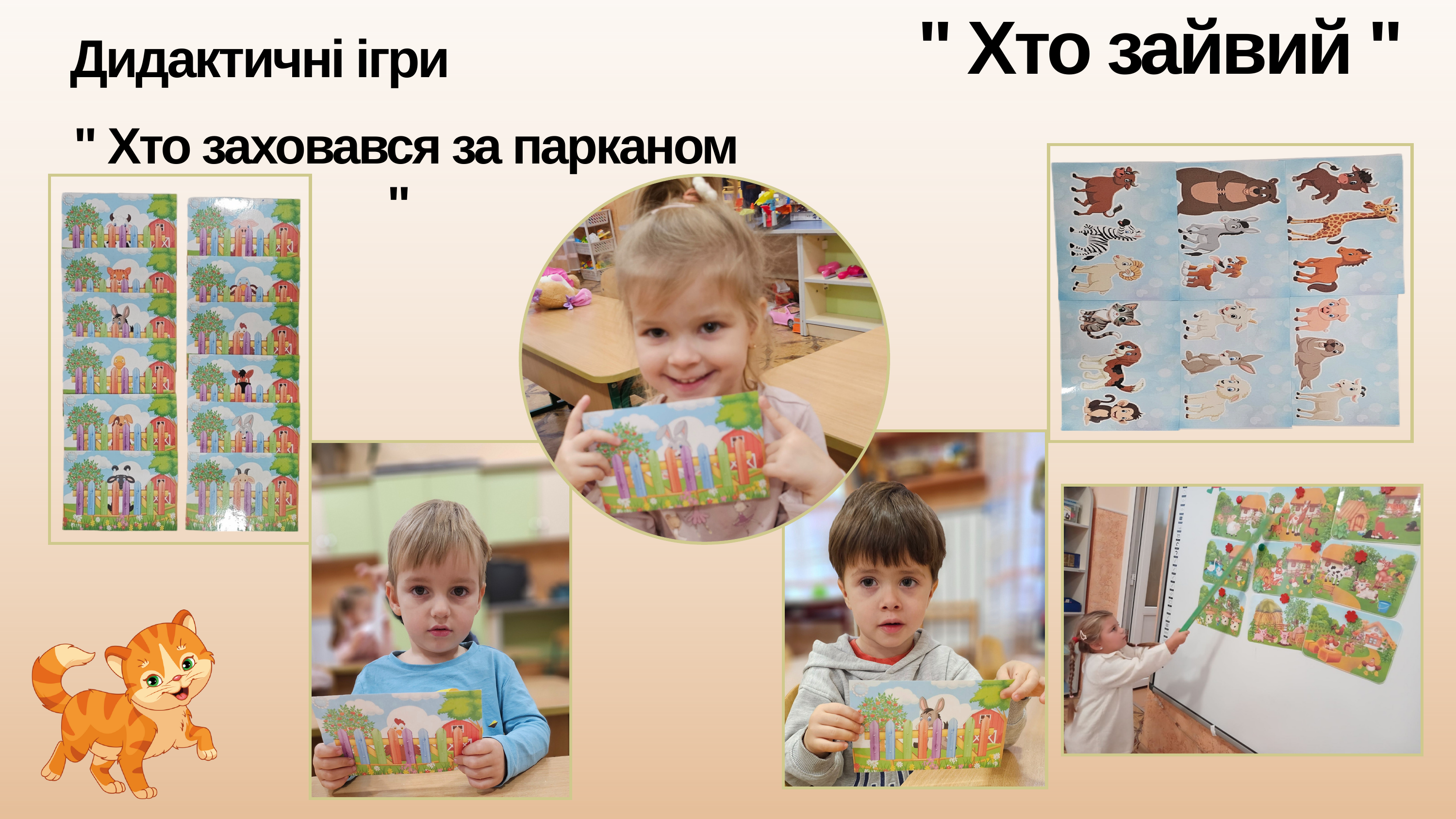

" Хто зайвий "
Дидактичні ігри

" Хто заховався за парканом "